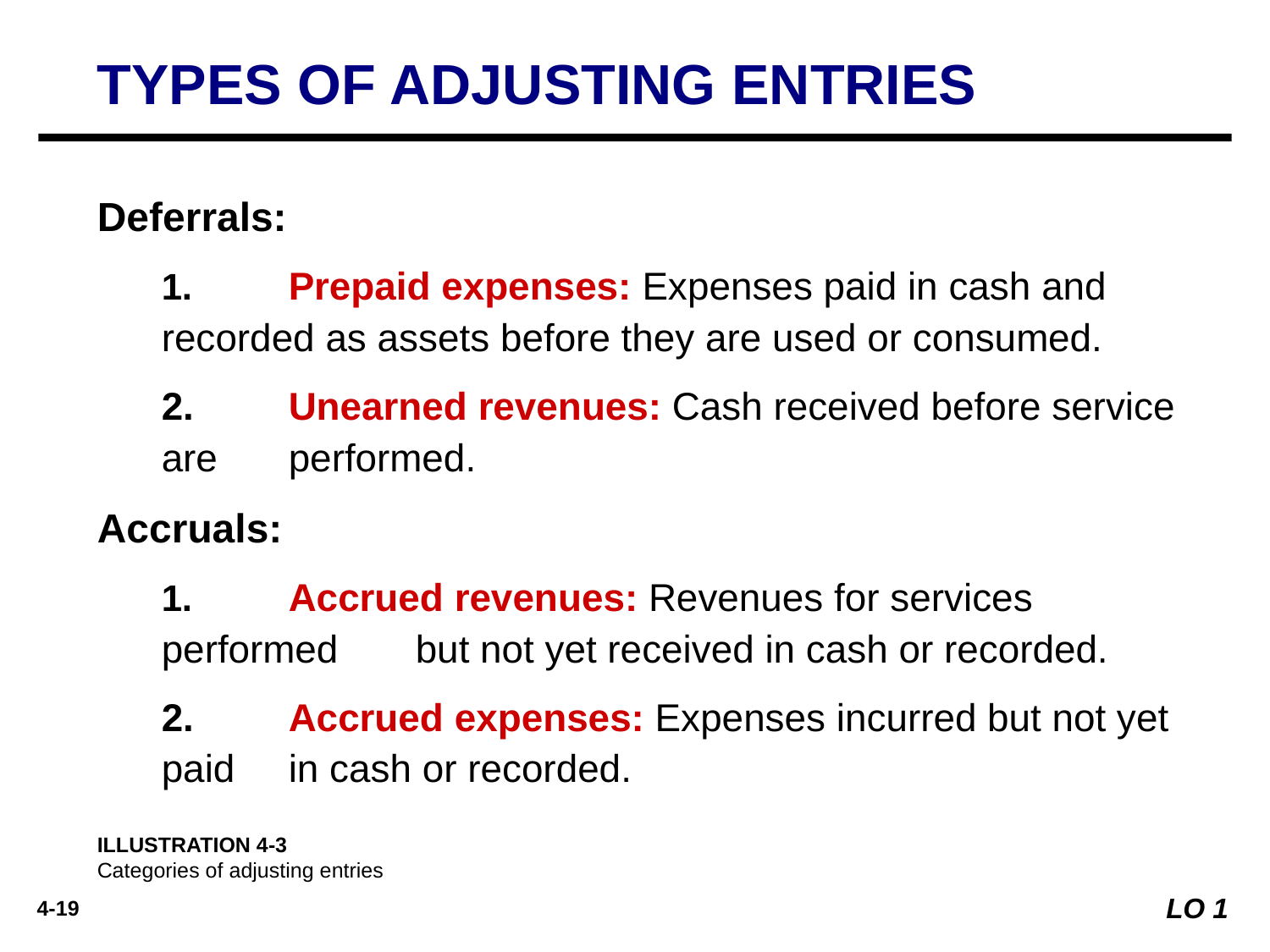

TYPES OF ADJUSTING ENTRIES

Deferrals:
	1.	Prepaid expenses: Expenses paid in cash and 	recorded as assets before they are used or consumed.
	2.	Unearned revenues: Cash received before service are 	performed.
Accruals:
	1.	Accrued revenues: Revenues for services performed 	but not yet received in cash or recorded.
	2.	Accrued expenses: Expenses incurred but not yet paid 	in cash or recorded.
ILLUSTRATION 4-3
Categories of adjusting entries
LO 1